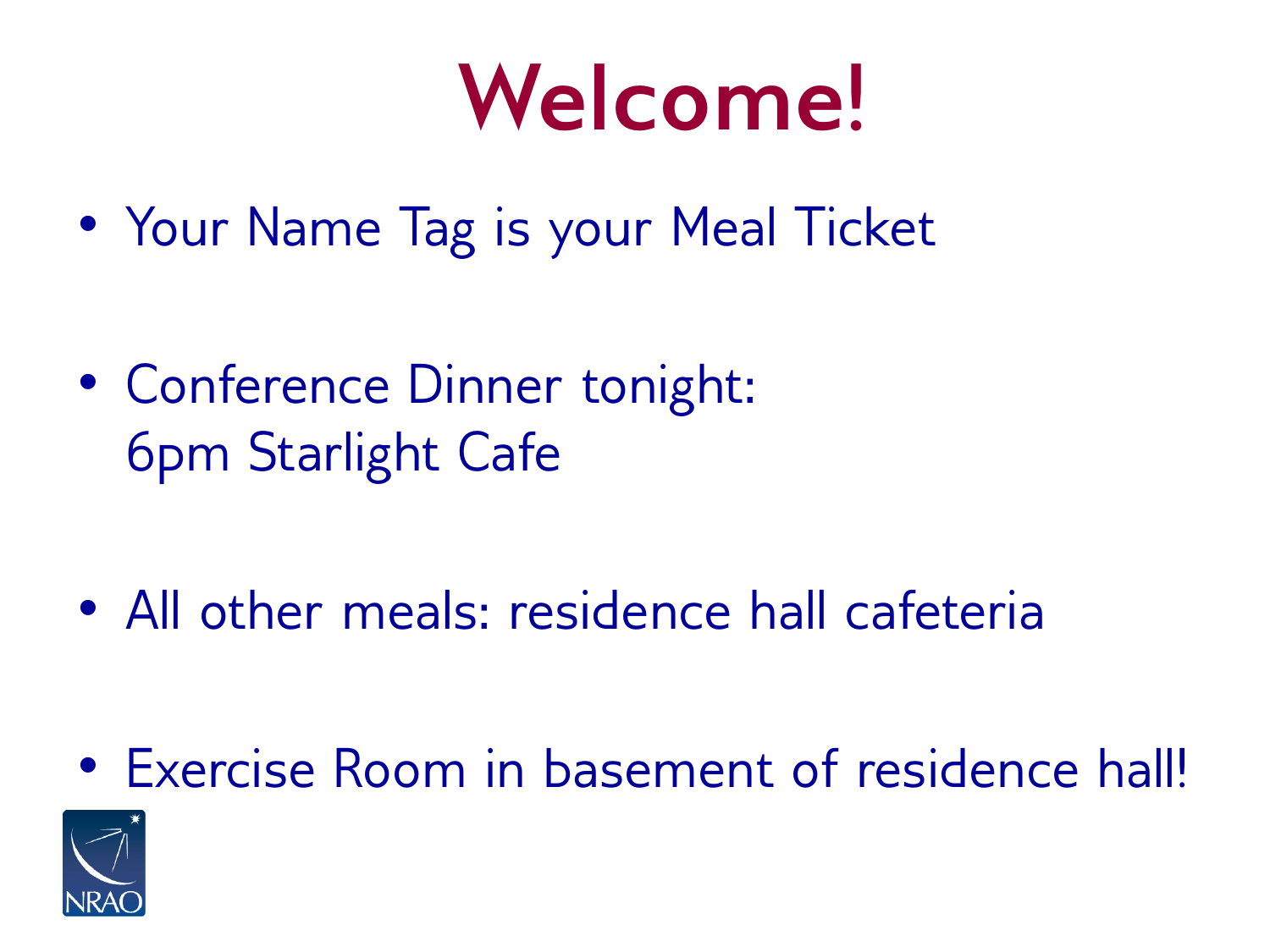

# Welcome!
Your Name Tag is your Meal Ticket

Conference Dinner tonight:
6pm Starlight Cafe

All other meals: residence hall cafeteria

Exercise Room in basement of residence hall!